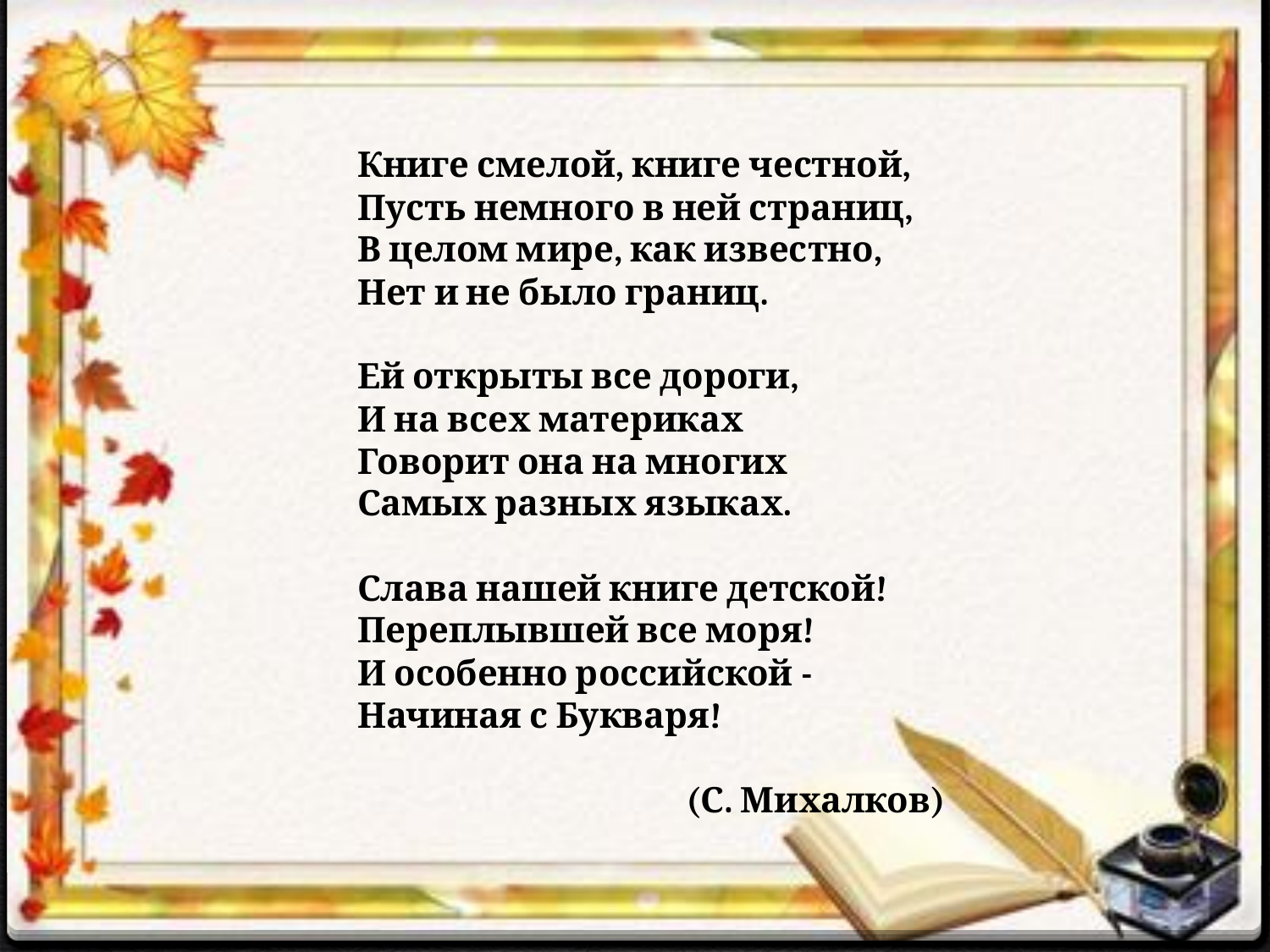

Книге смелой, книге честной,
Пусть немного в ней страниц,
В целом мире, как известно,
Нет и не было границ.

Ей открыты все дороги,
И на всех материках
Говорит она на многих
Самых разных языках.

Слава нашей книге детской!
Переплывшей все моря!
И особенно российской -
Начиная с Букваря!

                                          (С. Михалков)